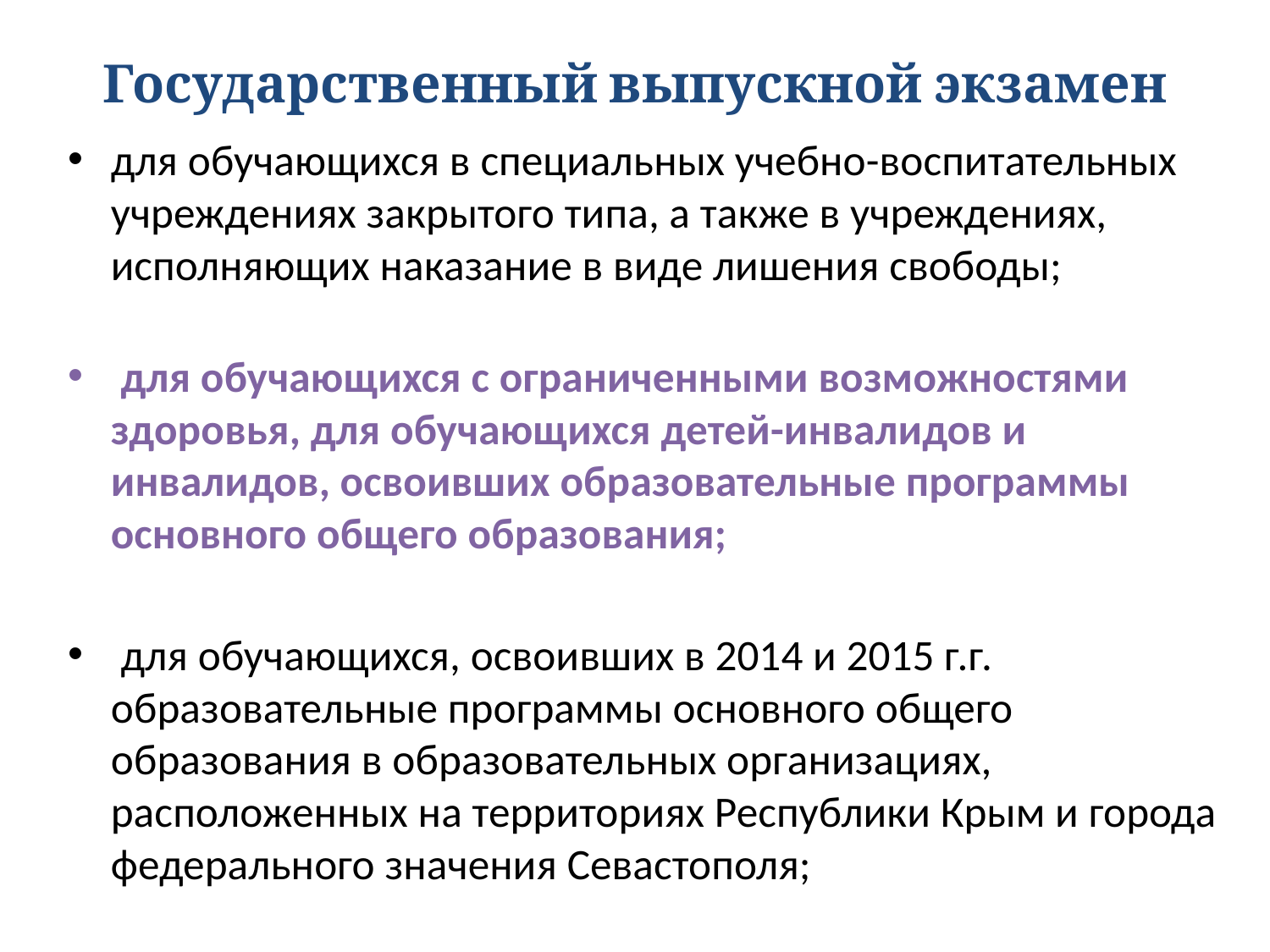

# Государственный выпускной экзамен
для обучающихся в специальных учебно-воспитательных учреждениях закрытого типа, а также в учреждениях, исполняющих наказание в виде лишения свободы;

 для обучающихся с ограниченными возможностями здоровья, для обучающихся детей-инвалидов и инвалидов, освоивших образовательные программы основного общего образования;

 для обучающихся, освоивших в 2014 и 2015 г.г. образовательные программы основного общего образования в образовательных организациях, расположенных на территориях Республики Крым и города федерального значения Севастополя;